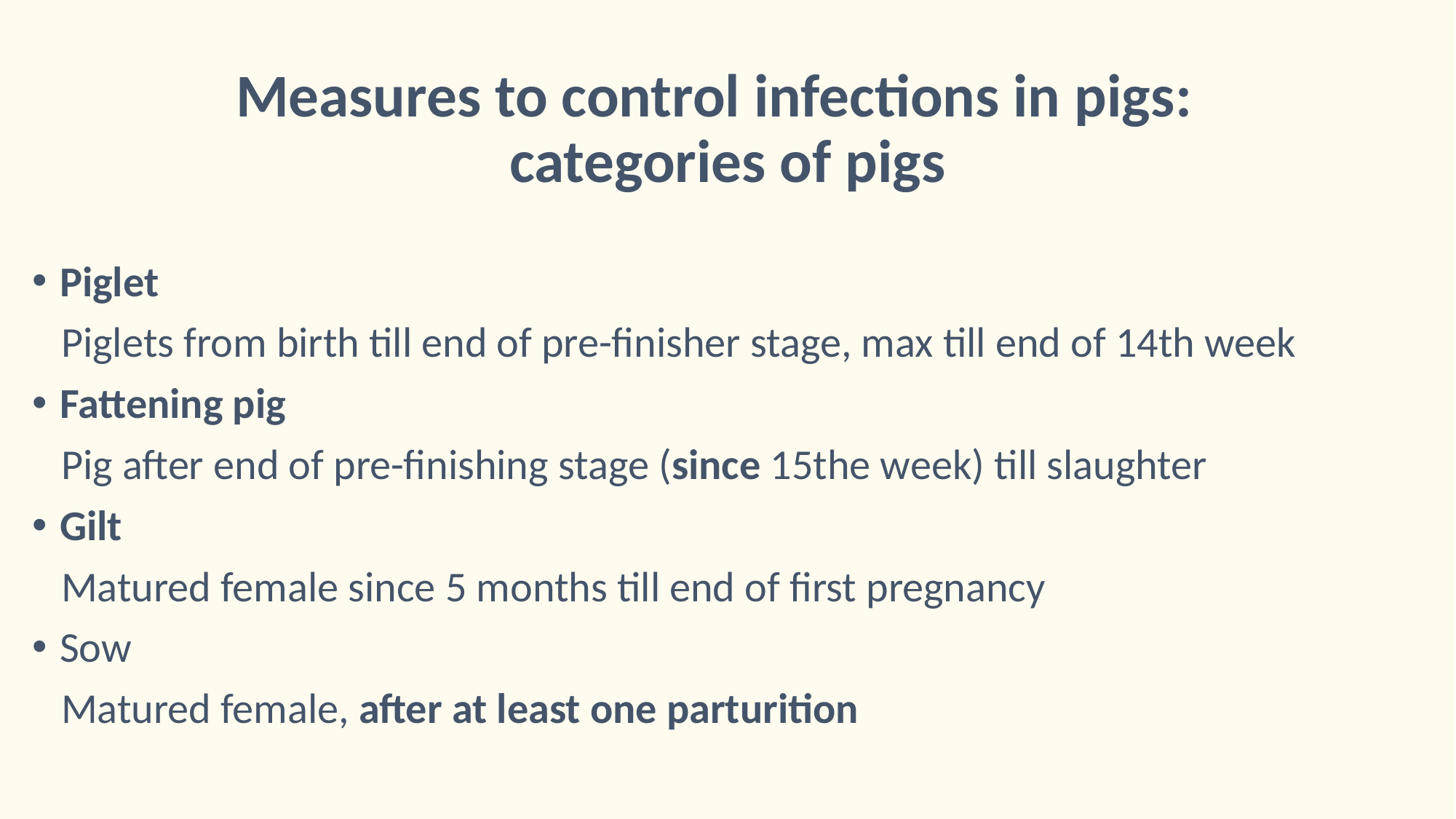

# Measures to control infections in pigs: categories of pigs
Piglet
   Piglets from birth till end of pre-finisher stage, max till end of 14th week
Fattening pig
   Pig after end of pre-finishing stage (since 15the week) till slaughter
Gilt
   Matured female since 5 months till end of first pregnancy
Sow
   Matured female, after at least one parturition